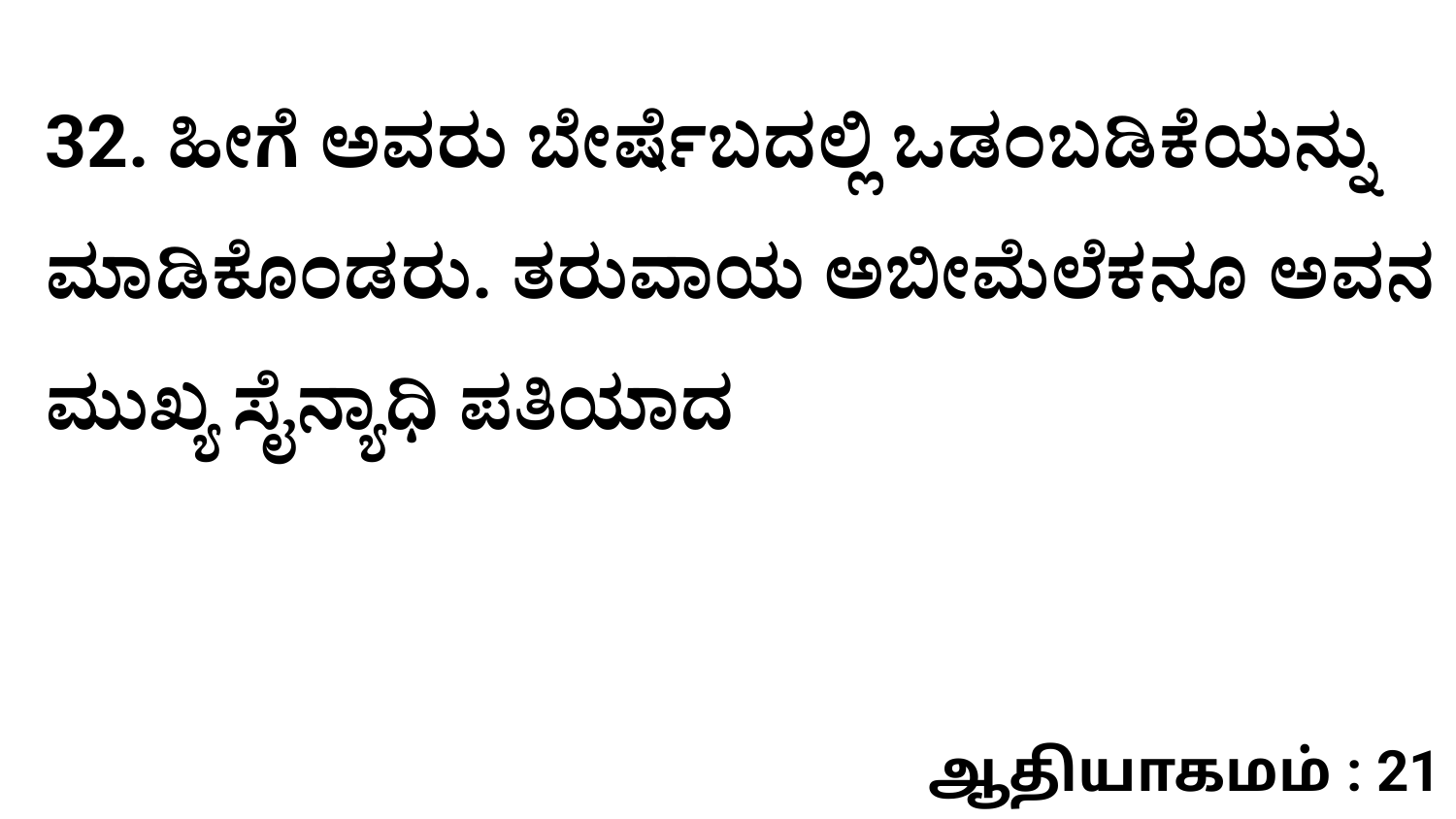

32. ಹೀಗೆ ಅವರು ಬೇರ್ಷೆಬದಲ್ಲಿ ಒಡಂಬಡಿಕೆಯನ್ನು ಮಾಡಿಕೊಂಡರು. ತರುವಾಯ ಅಬೀಮೆಲೆಕನೂ ಅವನ ಮುಖ್ಯ ಸೈನ್ಯಾಧಿ ಪತಿಯಾದ
ஆதியாகமம் : 21